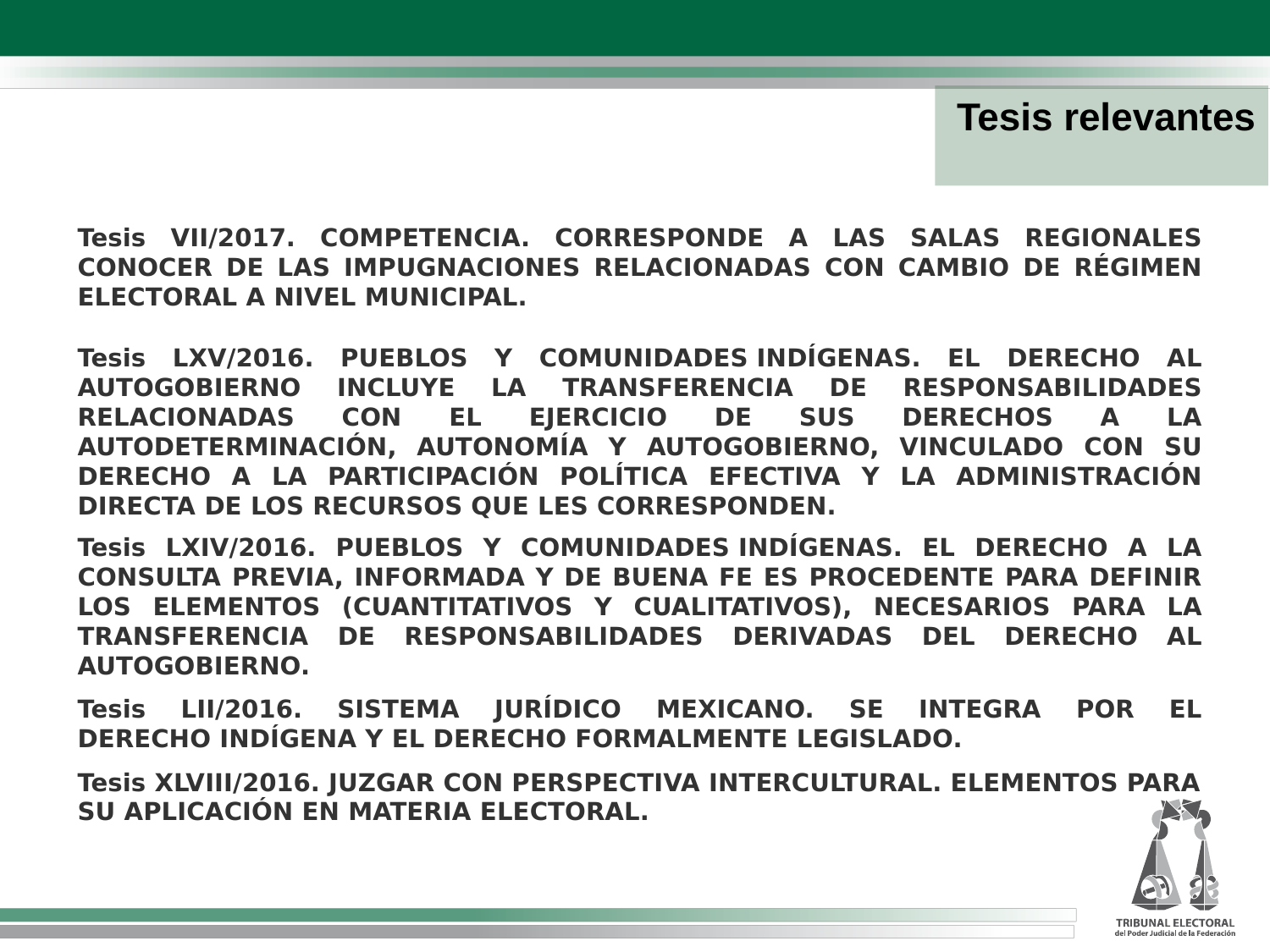

Tesis relevantes
Tesis VII/2017. COMPETENCIA. CORRESPONDE A LAS SALAS REGIONALES CONOCER DE LAS IMPUGNACIONES RELACIONADAS CON CAMBIO DE RÉGIMEN ELECTORAL A NIVEL MUNICIPAL.
Tesis LXV/2016. PUEBLOS Y COMUNIDADES INDÍGENAS. EL DERECHO AL AUTOGOBIERNO INCLUYE LA TRANSFERENCIA DE RESPONSABILIDADES RELACIONADAS CON EL EJERCICIO DE SUS DERECHOS A LA AUTODETERMINACIÓN, AUTONOMÍA Y AUTOGOBIERNO, VINCULADO CON SU DERECHO A LA PARTICIPACIÓN POLÍTICA EFECTIVA Y LA ADMINISTRACIÓN DIRECTA DE LOS RECURSOS QUE LES CORRESPONDEN.
Tesis LXIV/2016. PUEBLOS Y COMUNIDADES INDÍGENAS. EL DERECHO A LA CONSULTA PREVIA, INFORMADA Y DE BUENA FE ES PROCEDENTE PARA DEFINIR LOS ELEMENTOS (CUANTITATIVOS Y CUALITATIVOS), NECESARIOS PARA LA TRANSFERENCIA DE RESPONSABILIDADES DERIVADAS DEL DERECHO AL AUTOGOBIERNO.
Tesis LII/2016. SISTEMA JURÍDICO MEXICANO. SE INTEGRA POR EL DERECHO INDÍGENA Y EL DERECHO FORMALMENTE LEGISLADO.
Tesis XLVIII/2016. JUZGAR CON PERSPECTIVA INTERCULTURAL. ELEMENTOS PARA SU APLICACIÓN EN MATERIA ELECTORAL.